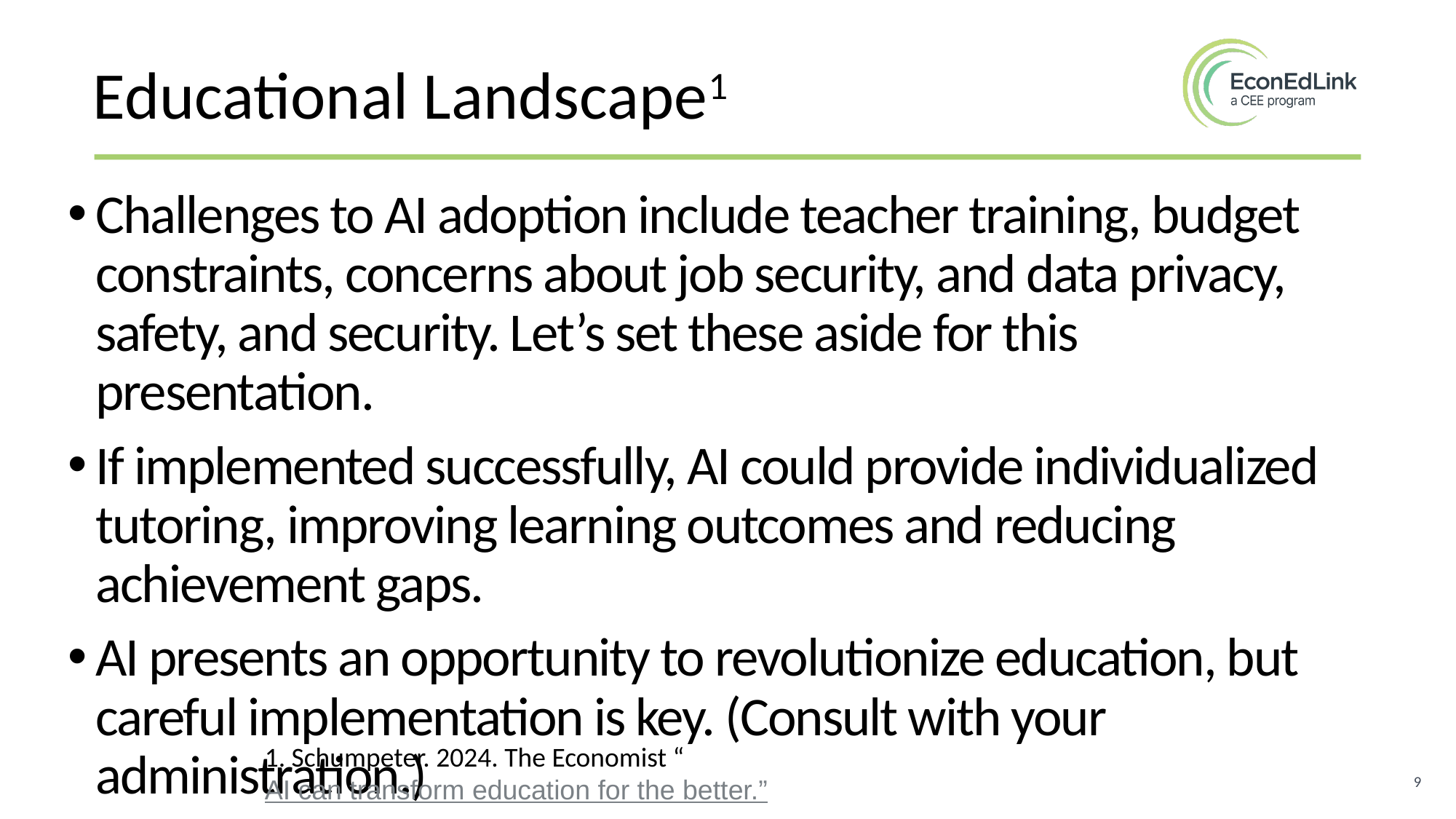

# Educational Landscape1
Challenges to AI adoption include teacher training, budget constraints, concerns about job security, and data privacy, safety, and security. Let’s set these aside for this presentation.
If implemented successfully, AI could provide individualized tutoring, improving learning outcomes and reducing achievement gaps.
AI presents an opportunity to revolutionize education, but careful implementation is key. (Consult with your administration.)
1. Schumpeter. 2024. The Economist “AI can transform education for the better.”
9